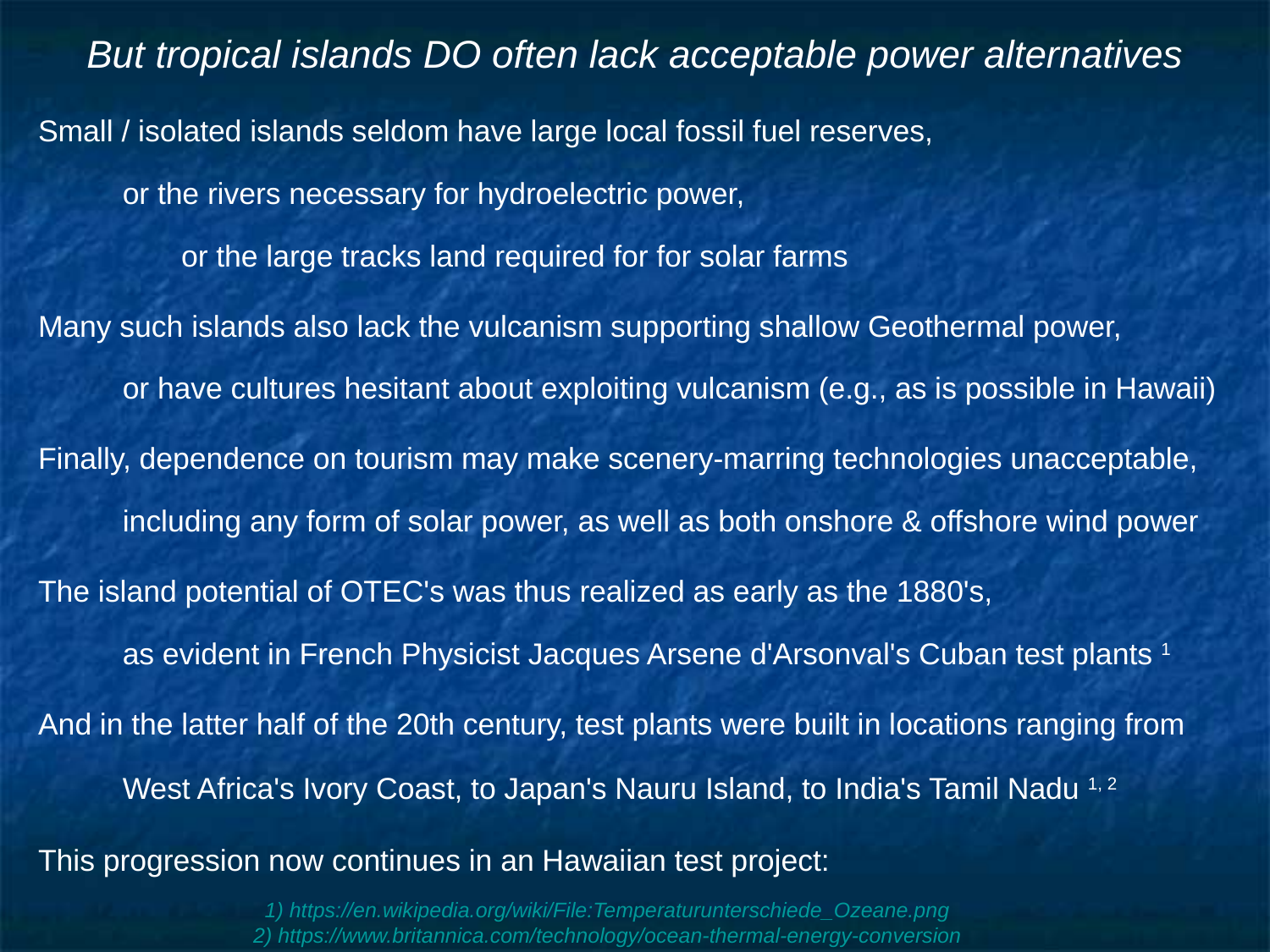

# But tropical islands DO often lack acceptable power alternatives
Small / isolated islands seldom have large local fossil fuel reserves,

or the rivers necessary for hydroelectric power,

or the large tracks land required for for solar farms

Many such islands also lack the vulcanism supporting shallow Geothermal power,

or have cultures hesitant about exploiting vulcanism (e.g., as is possible in Hawaii)

Finally, dependence on tourism may make scenery-marring technologies unacceptable,

including any form of solar power, as well as both onshore & offshore wind power

The island potential of OTEC's was thus realized as early as the 1880's,

as evident in French Physicist Jacques Arsene d'Arsonval's Cuban test plants 1

And in the latter half of the 20th century, test plants were built in locations ranging from

West Africa's Ivory Coast, to Japan's Nauru Island, to India's Tamil Nadu 1, 2

This progression now continues in an Hawaiian test project:
1) https://en.wikipedia.org/wiki/File:Temperaturunterschiede_Ozeane.png
2) https://www.britannica.com/technology/ocean-thermal-energy-conversion